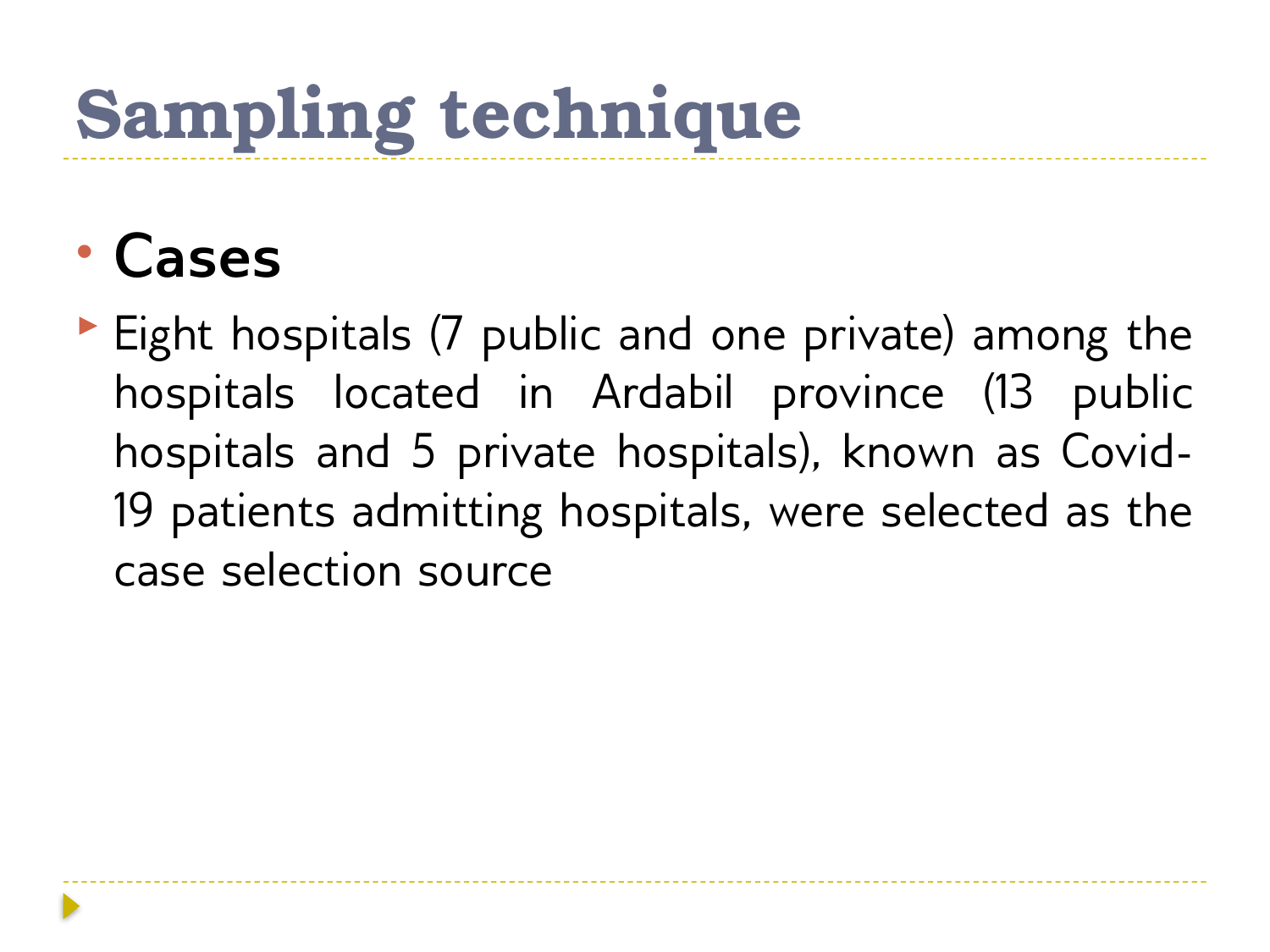

# Sampling technique

CasesSampling technique
Eight hospitals (7 public and one private) among the hospitals located in Ardabil province (13 public hospitals and 5 private hospitals), known as Covid-19 patients admitting hospitals, were selected as the case selection source